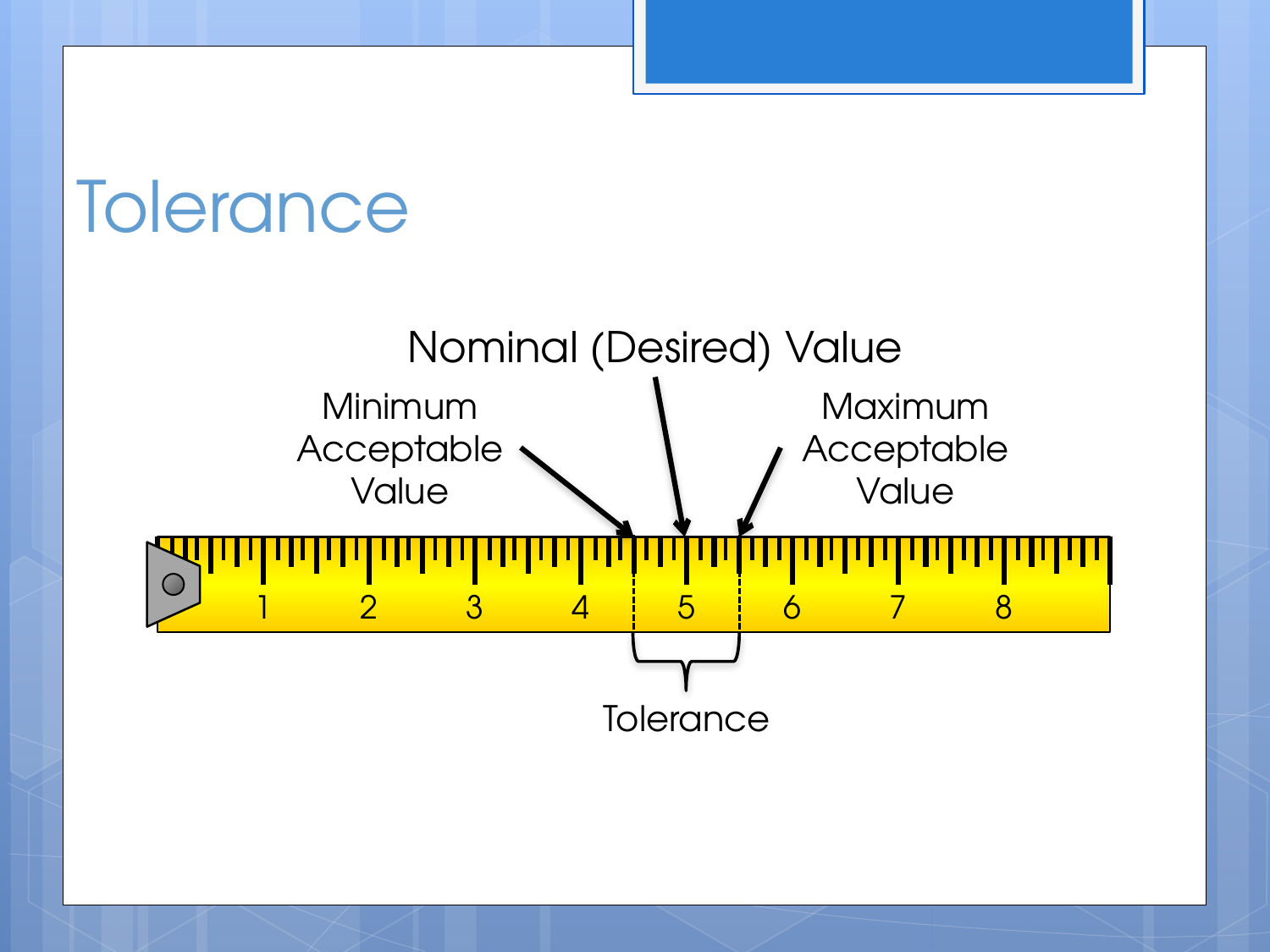

# Tolerance
Nominal (Desired) Value
Maximum Acceptable Value
Minimum Acceptable Value

1
2
3
4
5
6
7
8

Tolerance